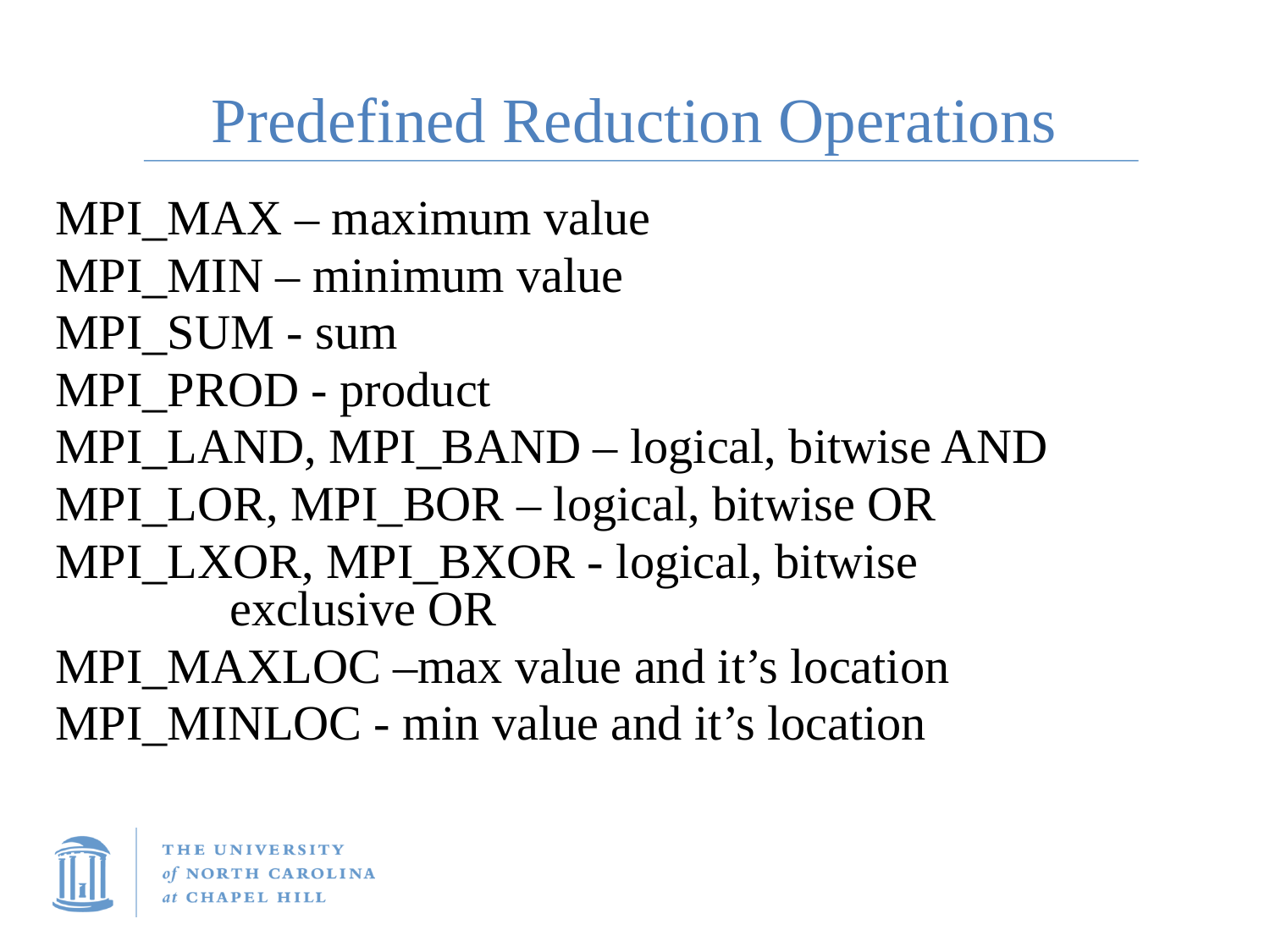

# Predefined Reduction Operations
MPI_MAX – maximum value
MPI_MIN – minimum value
MPI_SUM - sum
MPI_PROD - product
MPI_LAND, MPI_BAND – logical, bitwise AND
MPI_LOR, MPI_BOR – logical, bitwise OR
MPI_LXOR, MPI_BXOR - logical, bitwise 				exclusive OR
MPI_MAXLOC –max value and it’s location
MPI_MINLOC - min value and it’s location